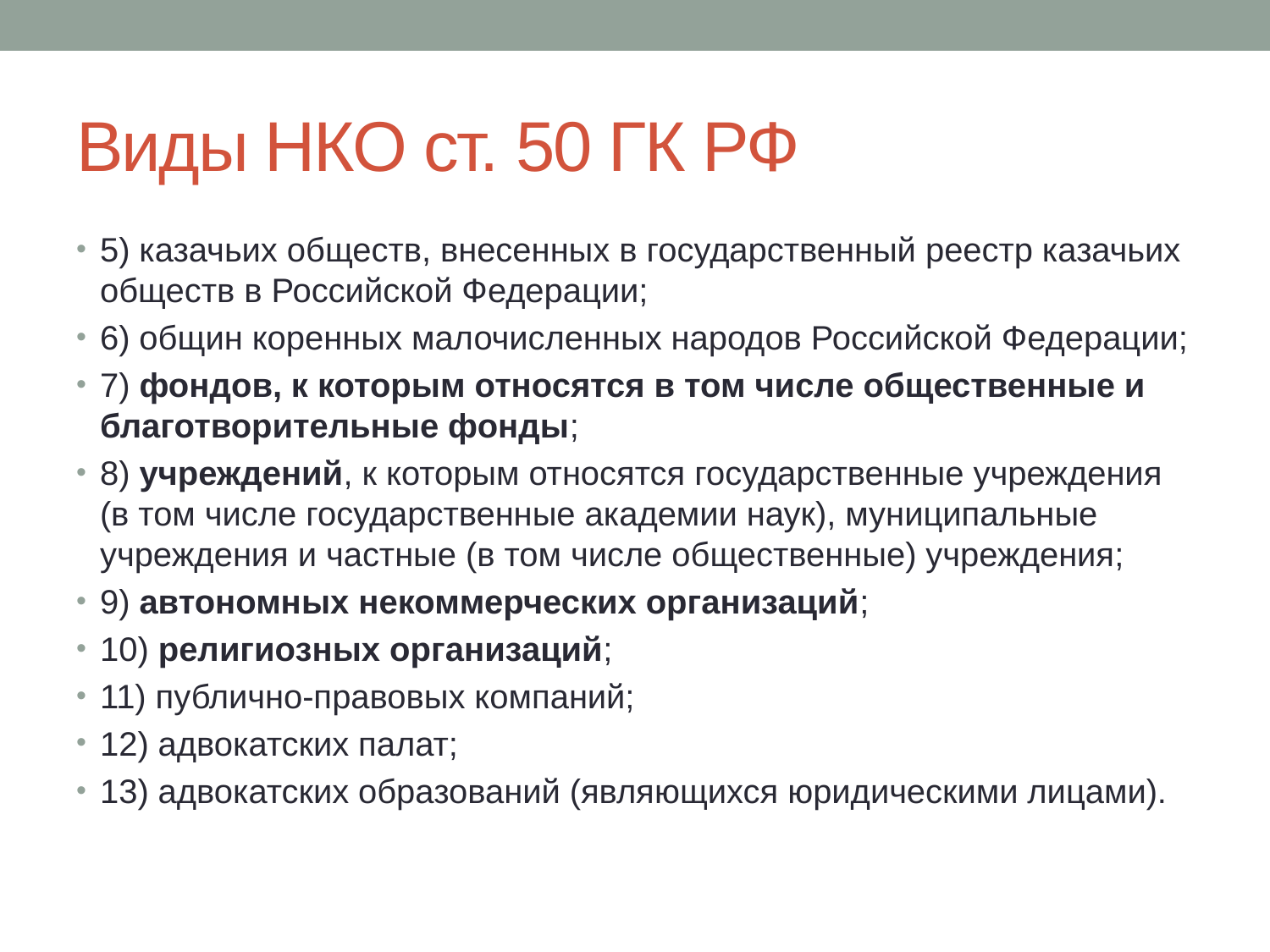

# Виды НКО ст. 50 ГК РФ
5) казачьих обществ, внесенных в государственный реестр казачьих обществ в Российской Федерации;
6) общин коренных малочисленных народов Российской Федерации;
7) фондов, к которым относятся в том числе общественные и благотворительные фонды;
8) учреждений, к которым относятся государственные учреждения (в том числе государственные академии наук), муниципальные учреждения и частные (в том числе общественные) учреждения;
9) автономных некоммерческих организаций;
10) религиозных организаций;
11) публично-правовых компаний;
12) адвокатских палат;
13) адвокатских образований (являющихся юридическими лицами).